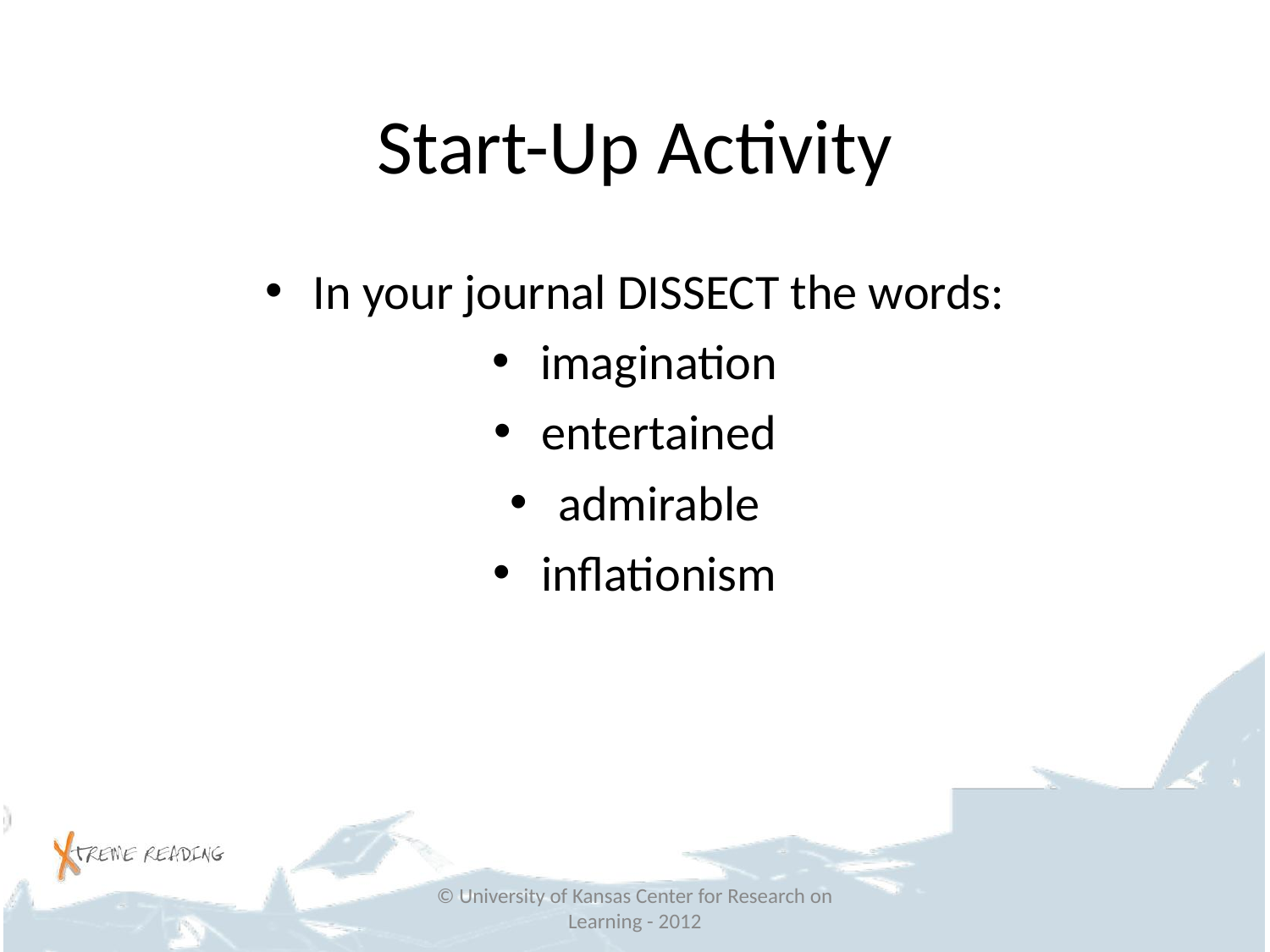

# Start-Up Activity
In your journal DISSECT the words:
imagination
entertained
admirable
inflationism
© University of Kansas Center for Research on Learning - 2012